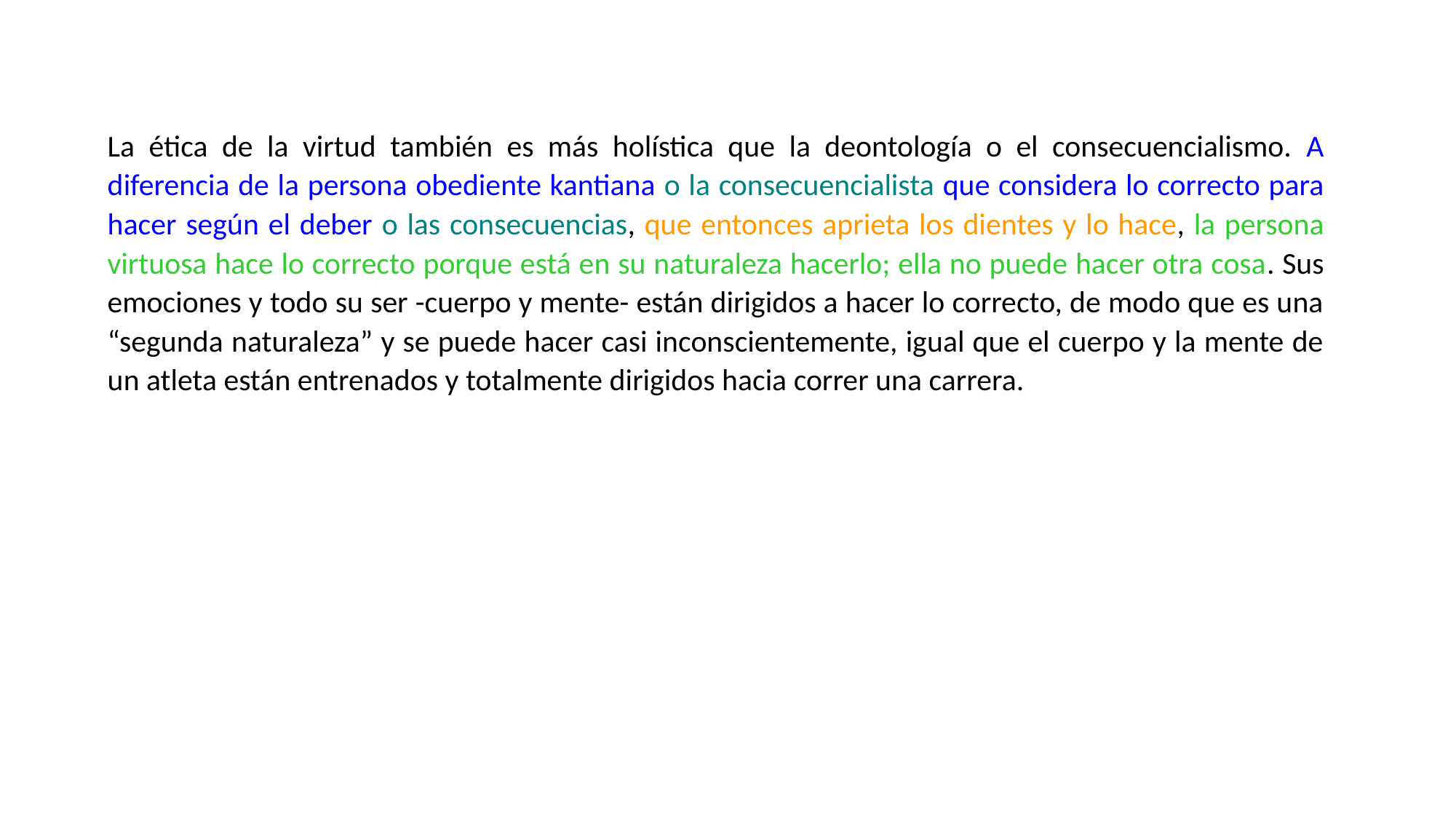

La ética de la virtud también es más holística que la deontología o el consecuencialismo. A diferencia de la persona obediente kantiana o la consecuencialista que considera lo correcto para hacer según el deber o las consecuencias, que entonces aprieta los dientes y lo hace, la persona virtuosa hace lo correcto porque está en su naturaleza hacerlo; ella no puede hacer otra cosa. Sus emociones y todo su ser -cuerpo y mente- están dirigidos a hacer lo correcto, de modo que es una “segunda naturaleza” y se puede hacer casi inconscientemente, igual que el cuerpo y la mente de un atleta están entrenados y totalmente dirigidos hacia correr una carrera.